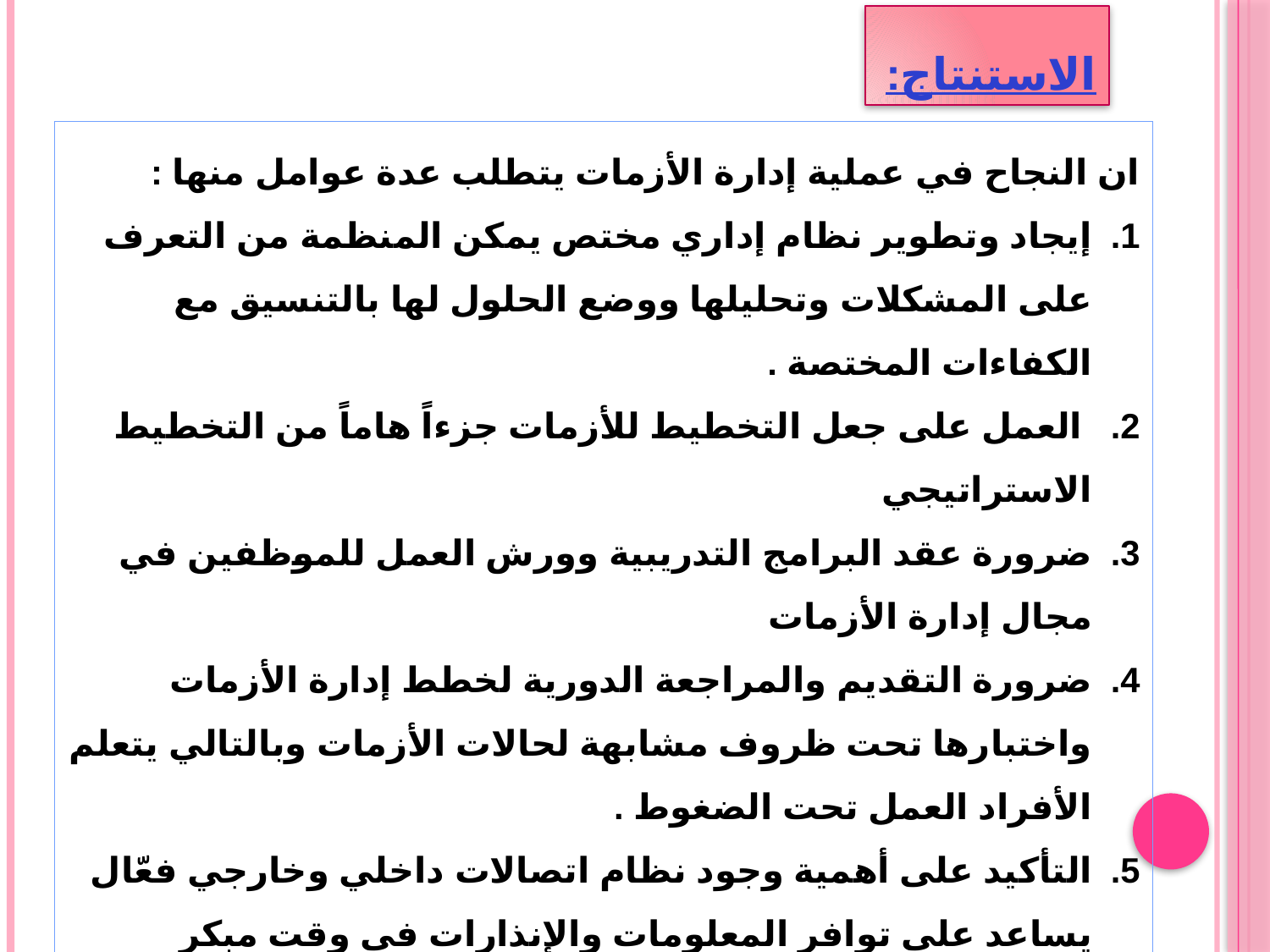

# الاستنتاج:
ان النجاح في عملية إدارة الأزمات يتطلب عدة عوامل منها :
إيجاد وتطوير نظام إداري مختص يمكن المنظمة من التعرف على المشكلات وتحليلها ووضع الحلول لها بالتنسيق مع الكفاءات المختصة .
 العمل على جعل التخطيط للأزمات جزءاً هاماً من التخطيط الاستراتيجي
ضرورة عقد البرامج التدريبية وورش العمل للموظفين في مجال إدارة الأزمات
ضرورة التقديم والمراجعة الدورية لخطط إدارة الأزمات واختبارها تحت ظروف مشابهة لحالات الأزمات وبالتالي يتعلم الأفراد العمل تحت الضغوط .
التأكيد على أهمية وجود نظام اتصالات داخلي وخارجي فعّال يساعد على توافر المعلومات والإنذارات في وقت مبكر
يجب تبني التنبؤ الوقائي كمتطلب أساسي في عملية ادارة الازمات من خلال إدارة سبّاقة وهي الإدارة المعتمدة على الفكر التنبؤي الإنذاري .
استخدام وسائل علمية في التعامل مع الأزمات مثل المحاكاة والسيناريوهات.